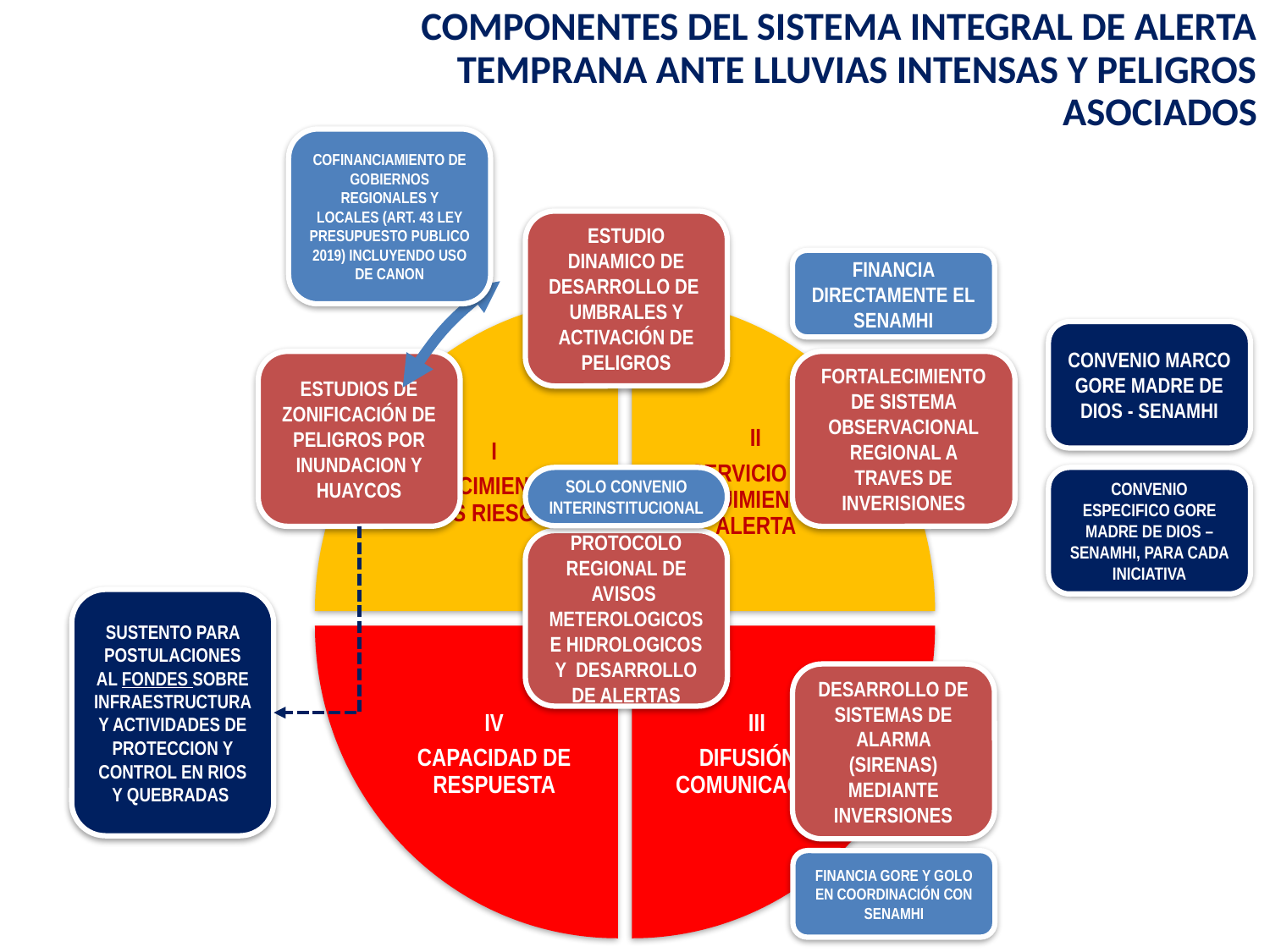

COMPONENTES DEL SISTEMA INTEGRAL DE ALERTA TEMPRANA ANTE LLUVIAS INTENSAS Y PELIGROS ASOCIADOS
COFINANCIAMIENTO DE GOBIERNOS REGIONALES Y LOCALES (ART. 43 LEY PRESUPUESTO PUBLICO 2019) INCLUYENDO USO DE CANON
ESTUDIO DINAMICO DE DESARROLLO DE  UMBRALES Y ACTIVACIÓN DE PELIGROS

FINANCIA DIRECTAMENTE EL SENAMHI
I
CONOCIMIENTO DE LOS RIESGOS
II
SERVICIO DE SEGUIMIENTO Y ALERTA

III
DIFUSIÓN Y COMUNICACIÓN
IV
CAPACIDAD DE RESPUESTA
CONVENIO MARCO GORE MADRE DE DIOS - SENAMHI
ESTUDIOS DE ZONIFICACIÓN DE PELIGROS POR INUNDACION Y HUAYCOS
FORTALECIMIENTO DE SISTEMA OBSERVACIONAL REGIONAL A TRAVES DE INVERISIONES
SOLO CONVENIO INTERINSTITUCIONAL
CONVENIO ESPECIFICO GORE MADRE DE DIOS – SENAMHI, PARA CADA INICIATIVA
PROTOCOLO REGIONAL DE AVISOS  METEROLOGICOS E HIDROLOGICOS Y  DESARROLLO DE ALERTAS
SUSTENTO PARA POSTULACIONES AL FONDES SOBRE INFRAESTRUCTURA Y ACTIVIDADES DE PROTECCION Y CONTROL EN RIOS Y QUEBRADAS
DESARROLLO DE SISTEMAS DE ALARMA (SIRENAS) MEDIANTE INVERSIONES
FINANCIA GORE Y GOLO EN COORDINACIÓN CON SENAMHI